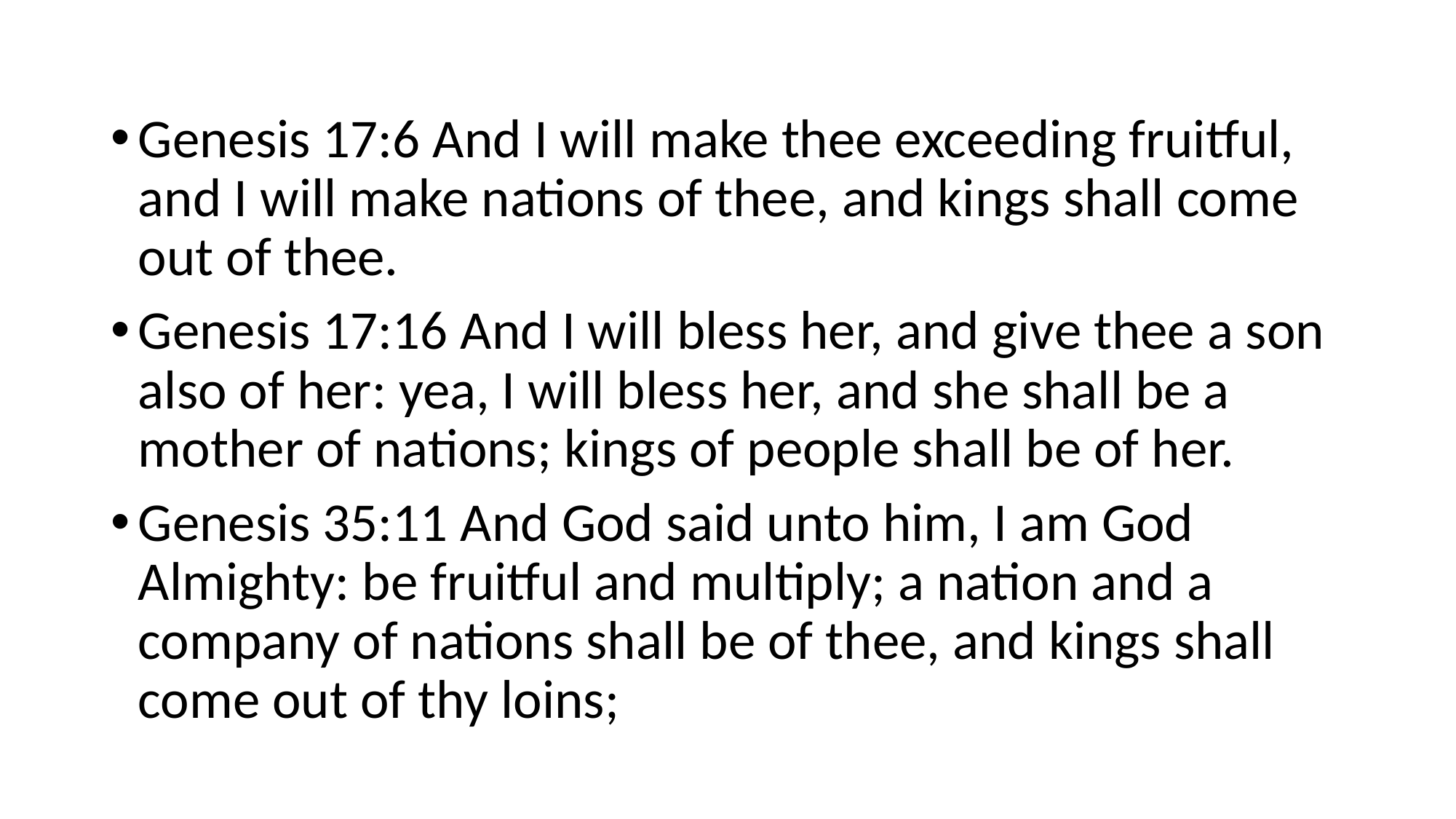

Genesis 17:6 And I will make thee exceeding fruitful, and I will make nations of thee, and kings shall come out of thee.
Genesis 17:16 And I will bless her, and give thee a son also of her: yea, I will bless her, and she shall be a mother of nations; kings of people shall be of her.
Genesis 35:11 And God said unto him, I am God Almighty: be fruitful and multiply; a nation and a company of nations shall be of thee, and kings shall come out of thy loins;